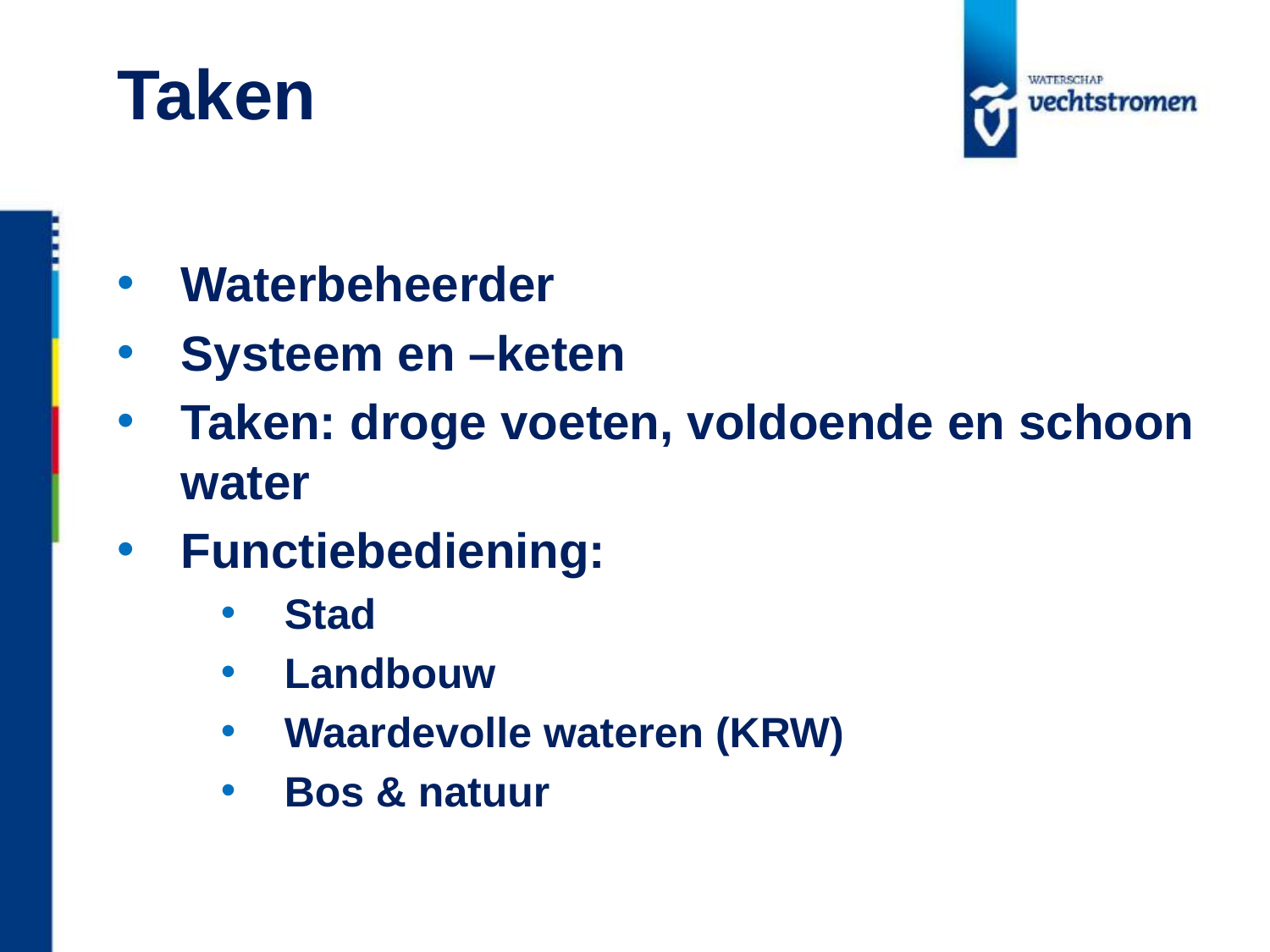

# Taken
Waterbeheerder
Systeem en –keten
Taken: droge voeten, voldoende en schoon water
Functiebediening:
Stad
Landbouw
Waardevolle wateren (KRW)
Bos & natuur